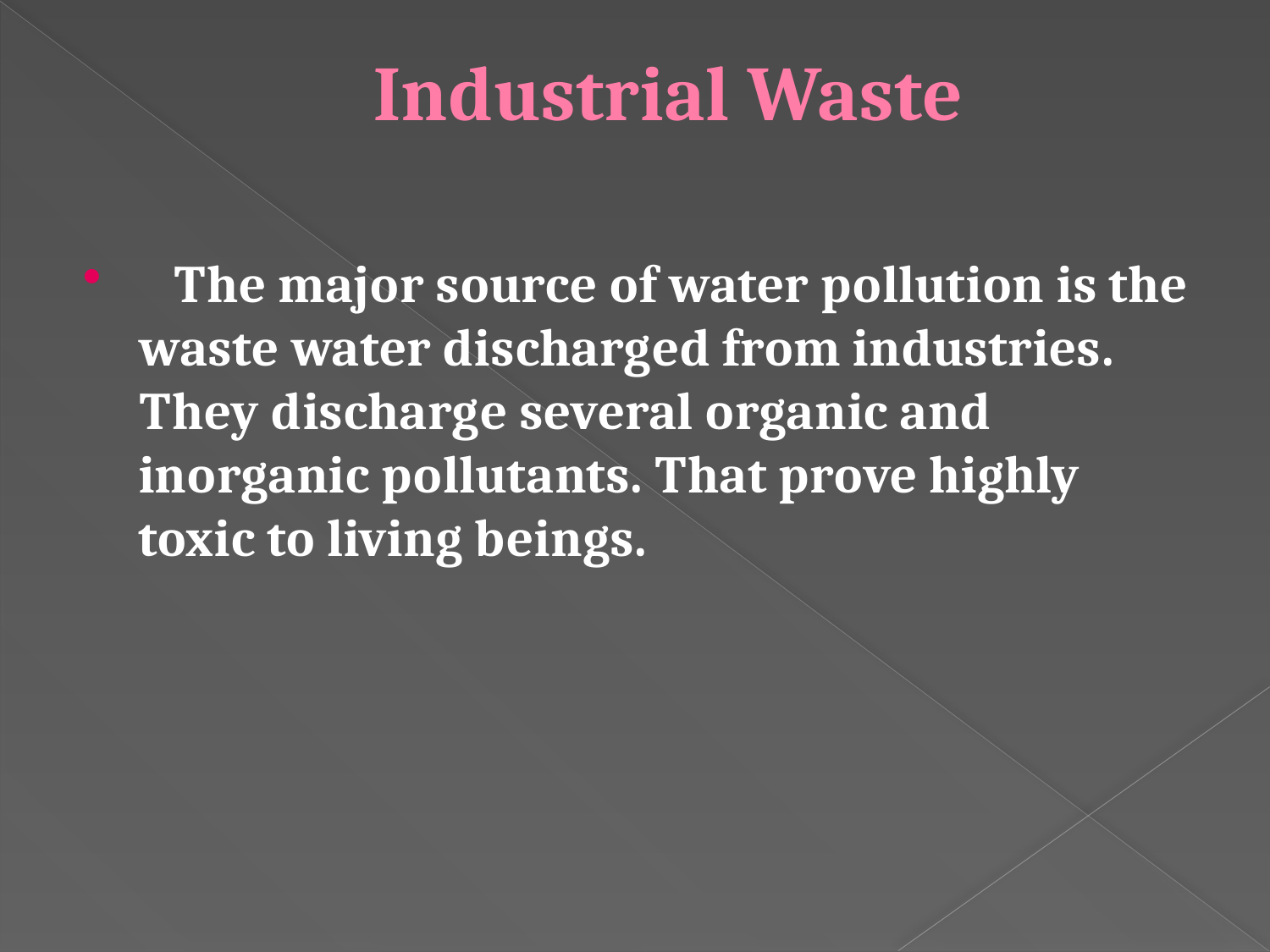

# Industrial Waste
   The major source of water pollution is the waste water discharged from industries. They discharge several organic and inorganic pollutants. That prove highly toxic to living beings.